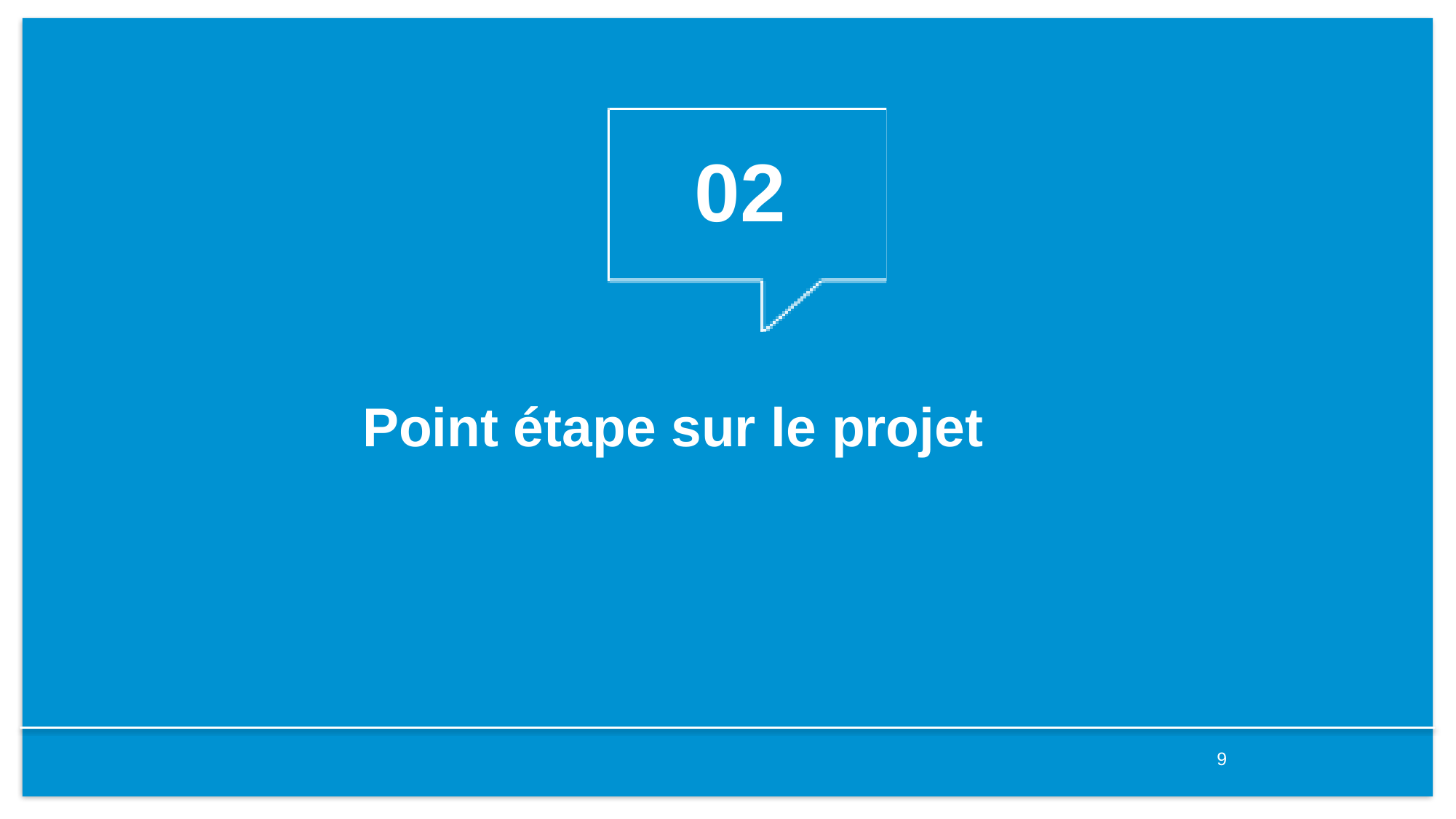

02
Point étape sur le projet
9